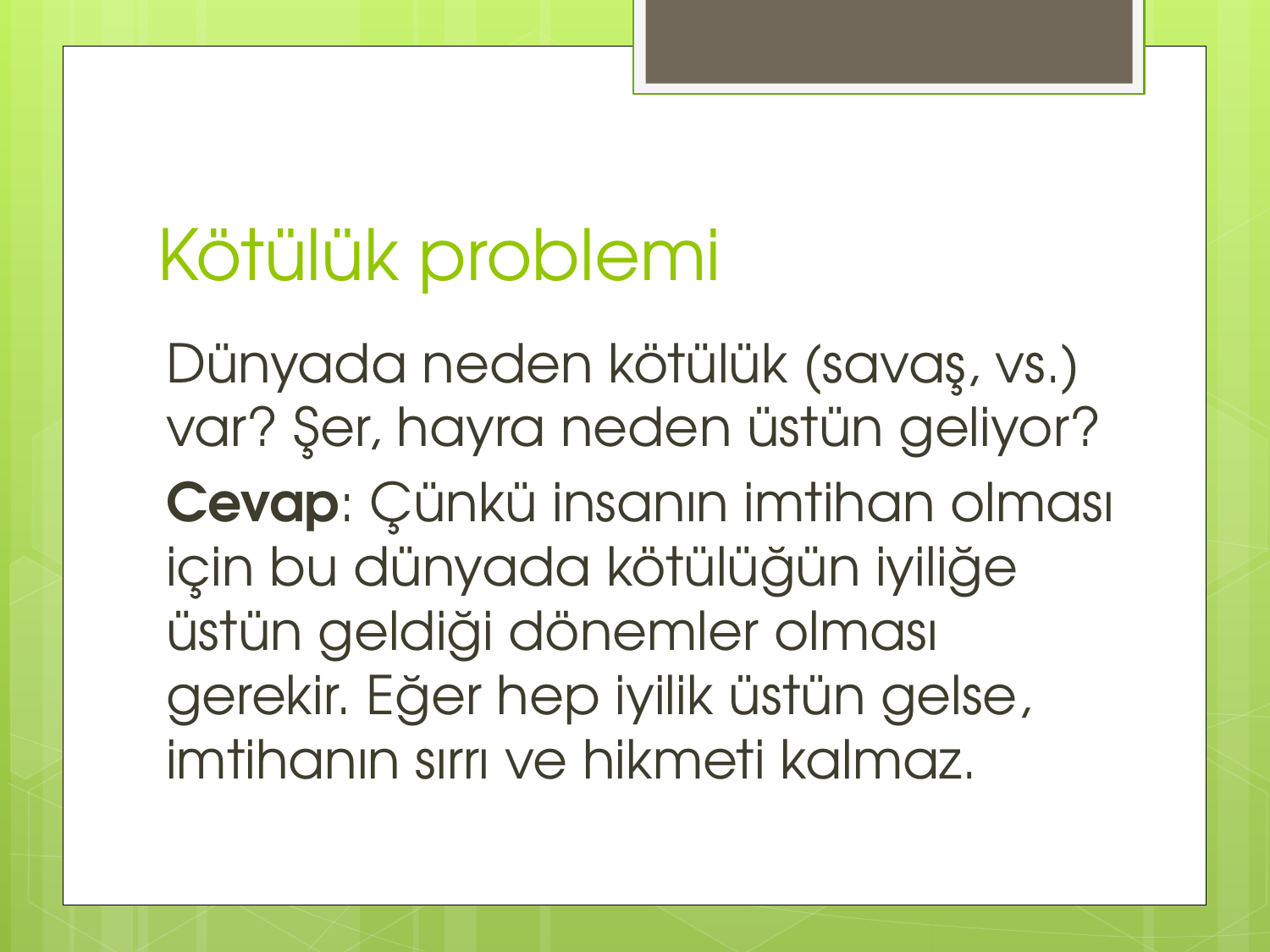

# Kötülük problemi
Dünyada neden kötülük (savaş, vs.) var? Şer, hayra neden üstün geliyor?
Cevap: Çünkü insanın imtihan olması için bu dünyada kötülüğün iyiliğe üstün geldiği dönemler olması gerekir. Eğer hep iyilik üstün gelse, imtihanın sırrı ve hikmeti kalmaz.